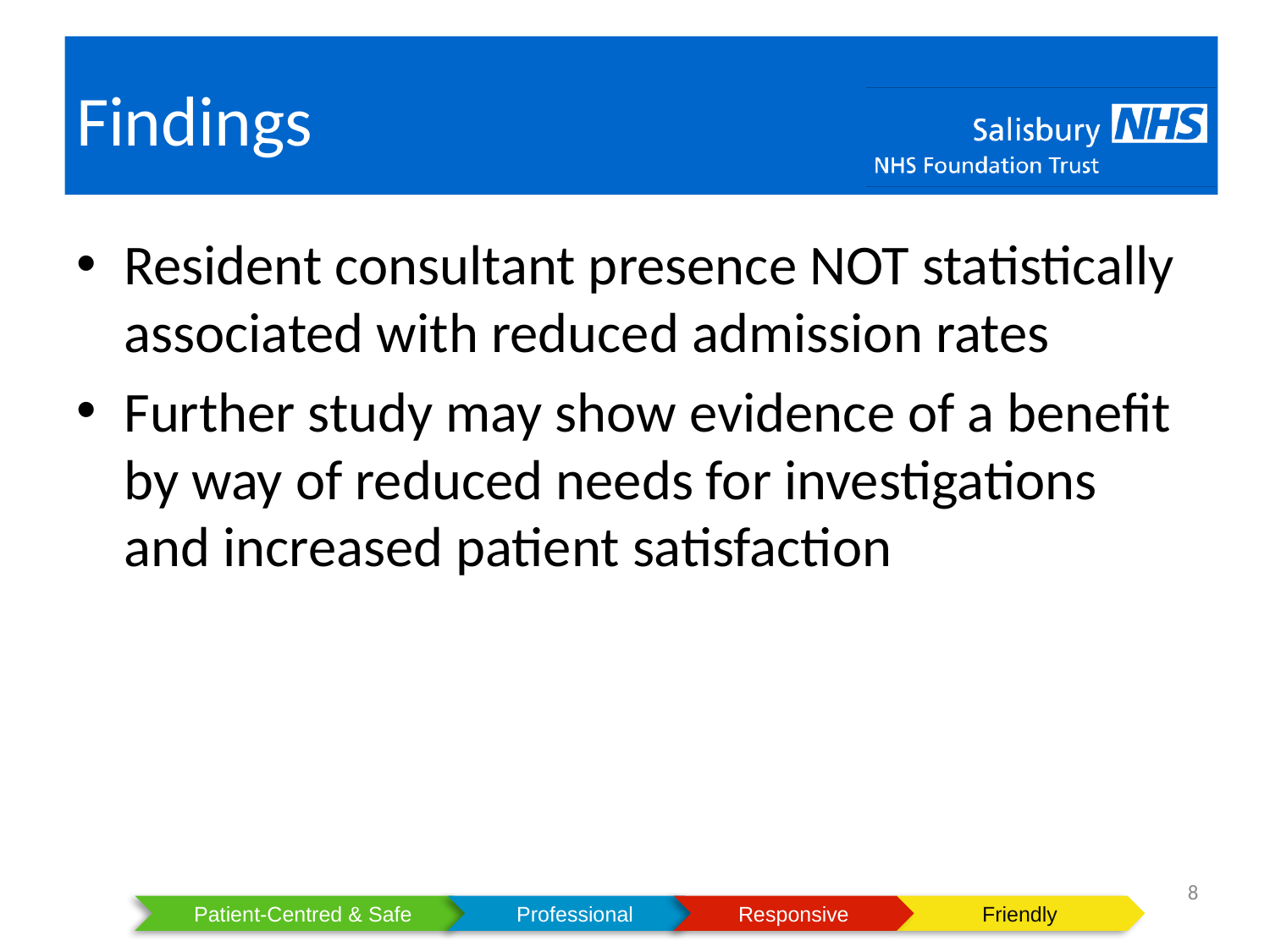

# Findings
Resident consultant presence NOT statistically associated with reduced admission rates
Further study may show evidence of a benefit by way of reduced needs for investigations and increased patient satisfaction
8